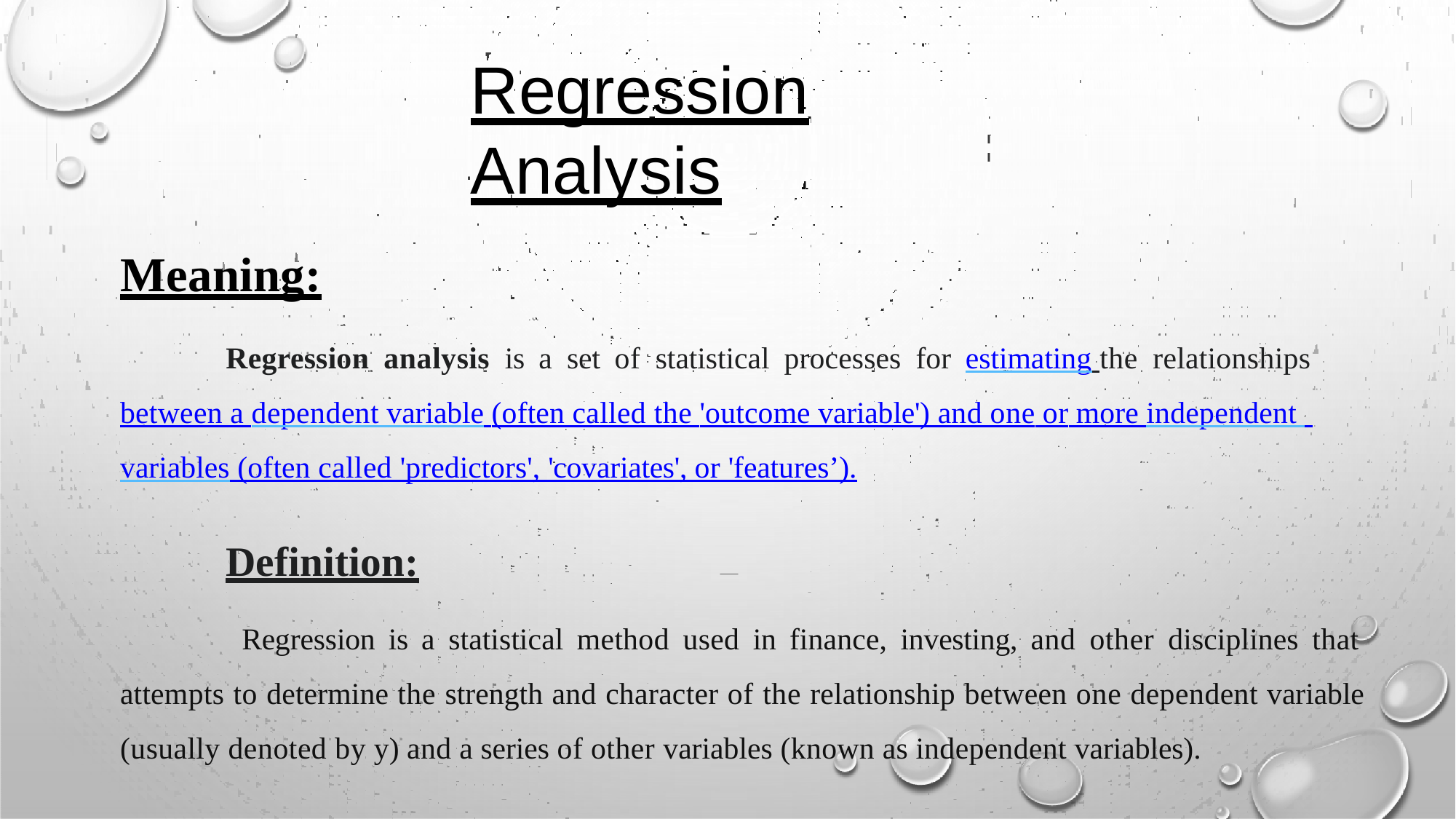

# Regression Analysis
Meaning:
Regression analysis is a set of statistical processes for estimating the relationships  between a dependent variable (often called the 'outcome variable') and one or more independent  variables (often called 'predictors', 'covariates', or 'features’).
Definition:
Regression is a statistical method used in finance, investing, and other disciplines that  attempts to determine the strength and character of the relationship between one dependent variable  (usually denoted by y) and a series of other variables (known as independent variables).